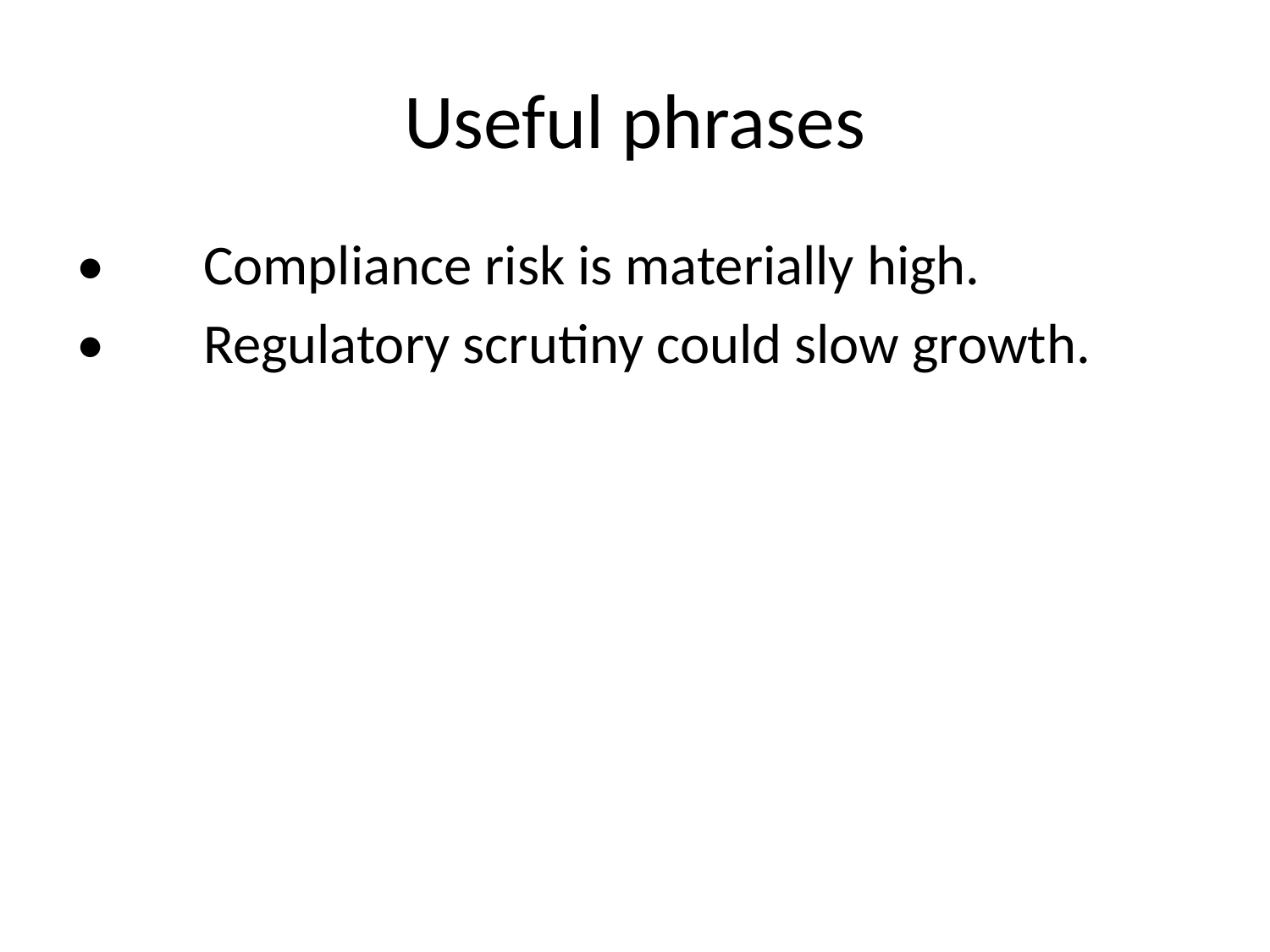

# Useful phrases
•	Compliance risk is materially high.
•	Regulatory scrutiny could slow growth.